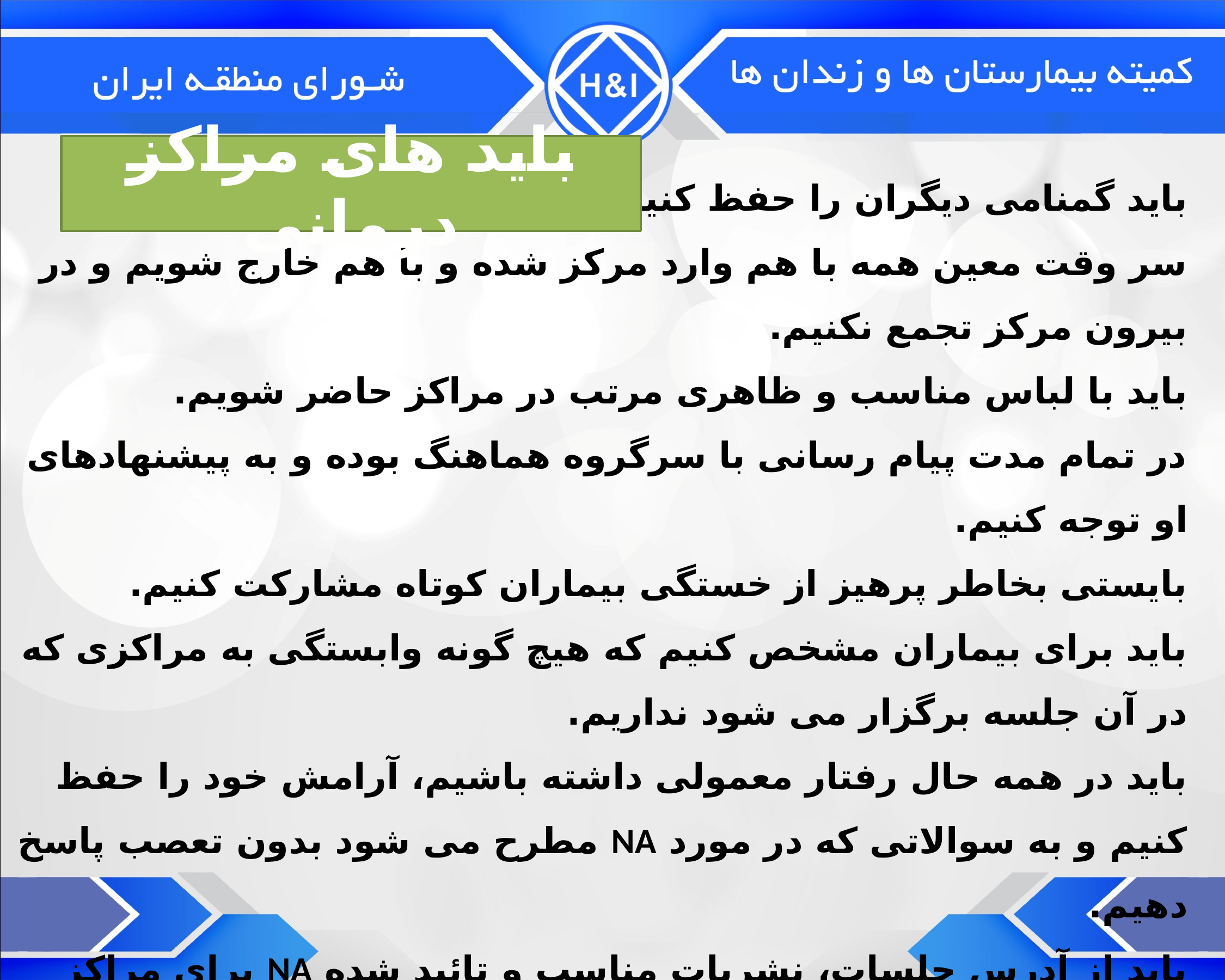

باید های مراکز درمانی
باید گمنامی دیگران را حفظ کنیم.
سر وقت معین همه با هم وارد مرکز شده و با هم خارج شویم و در بیرون مرکز تجمع نکنیم.
باید با لباس مناسب و ظاهری مرتب در مراکز حاضر شویم.
در تمام مدت پیام رسانی با سرگروه هماهنگ بوده و به پیشنهادهای او توجه کنیم.
بایستی بخاطر پرهیز از خستگی بیماران کوتاه مشارکت کنیم.
باید برای بیماران مشخص کنیم که هیچ گونه وابستگی به مراکزی که در آن جلسه برگزار می شود نداریم.
باید در همه حال رفتار معمولی داشته باشیم، آرامش خود را حفظ کنیم و به سوالاتی که در مورد NA مطرح می شود بدون تعصب پاسخ دهیم.
باید از آدرس جلسات، نشریات مناسب و تائید شده NA برای مراکز درمانی استفاده شود.
باید حتما اعضا ی پیام رسان تجربه و آموزش لازم را داشته باشند.